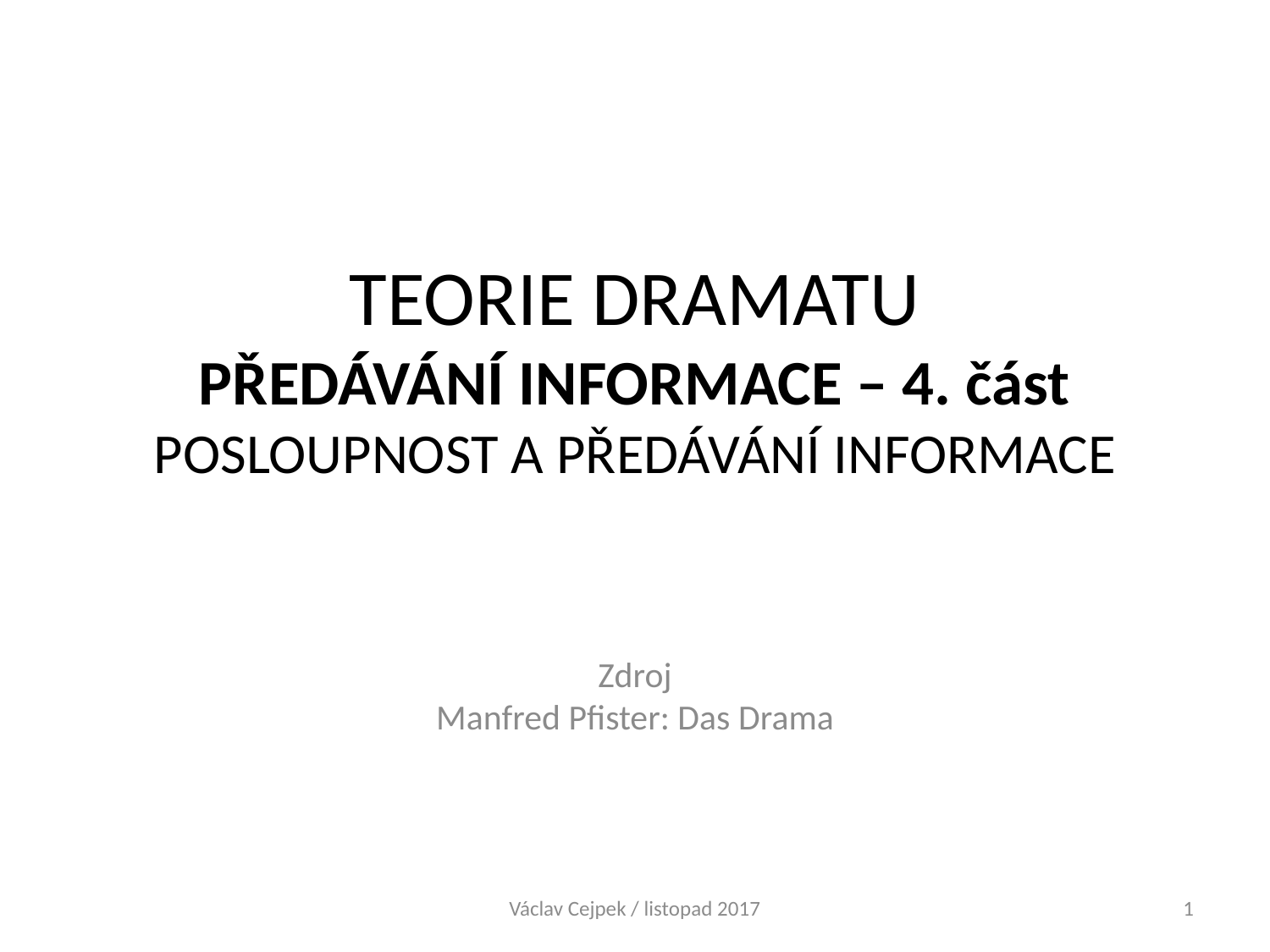

# TEORIE DRAMATU PŘEDÁVÁNÍ INFORMACE – 4. část POSLOUPNOST A PŘEDÁVÁNÍ INFORMACE
Zdroj
Manfred Pfister: Das Drama

Václav Cejpek / listopad 2017
1